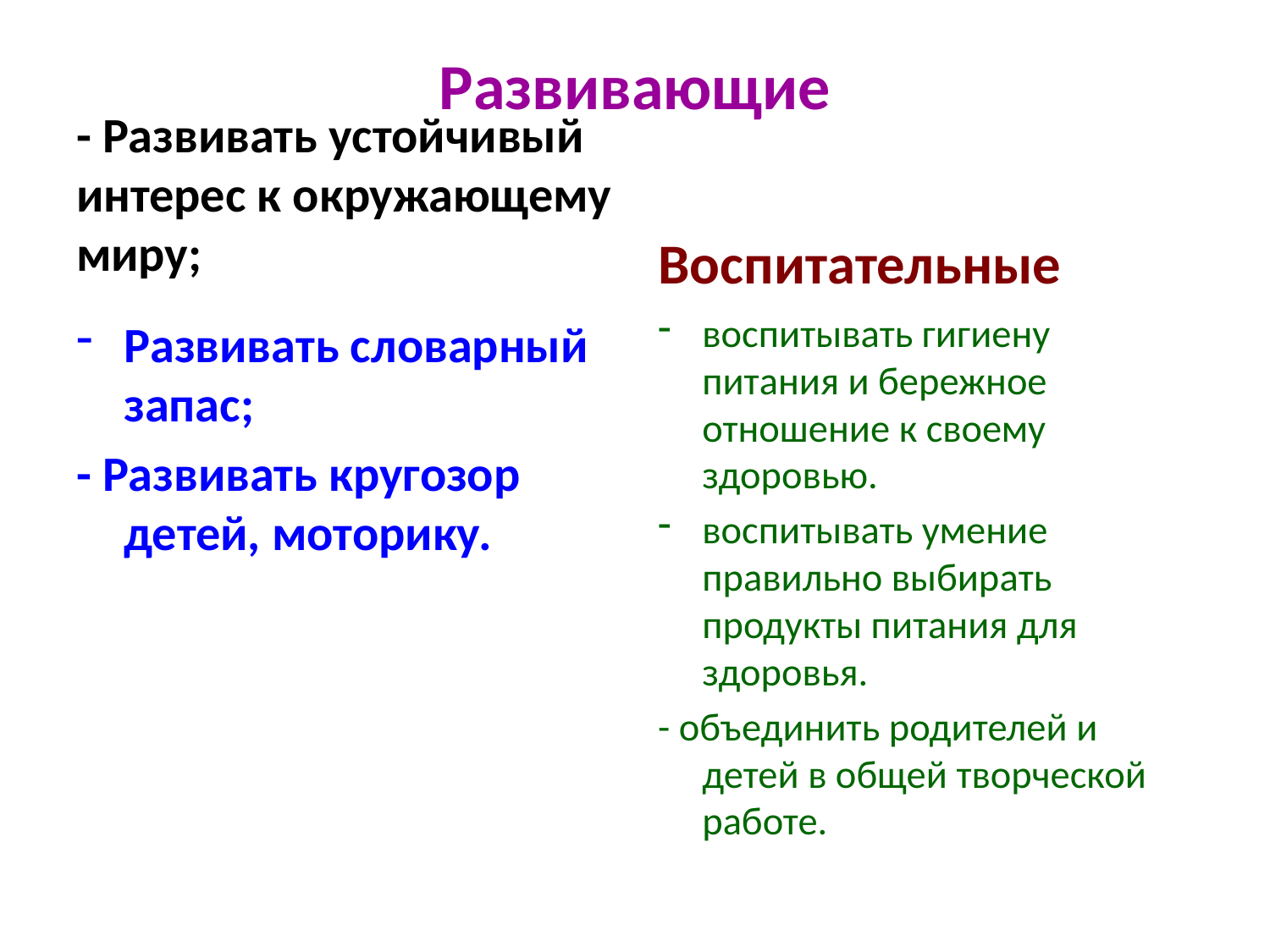

# Развивающие
Воспитательные

- Развивать устойчивый интерес к окружающему миру;
воспитывать гигиену питания и бережное  отношение к своему здоровью.
воспитывать умение правильно выбирать продукты питания для здоровья.
- объединить родителей и детей в общей творческой работе.
Развивать словарный запас;
- Развивать кругозор детей, моторику.